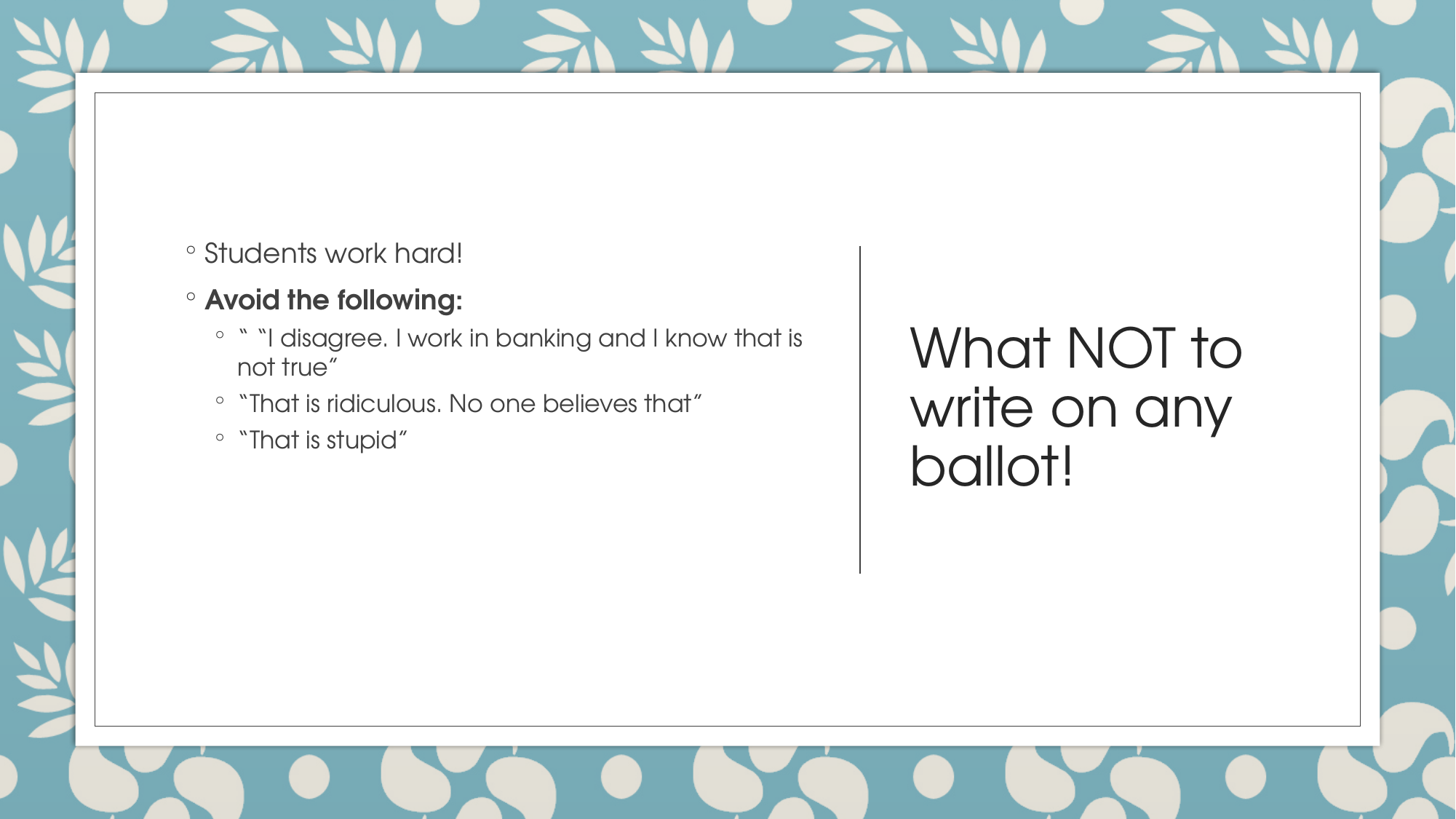

Students work hard!
Avoid the following:
“ “I disagree. I work in banking and I know that is not true”
“That is ridiculous. No one believes that”
“That is stupid”

# What NOT to write on any ballot!